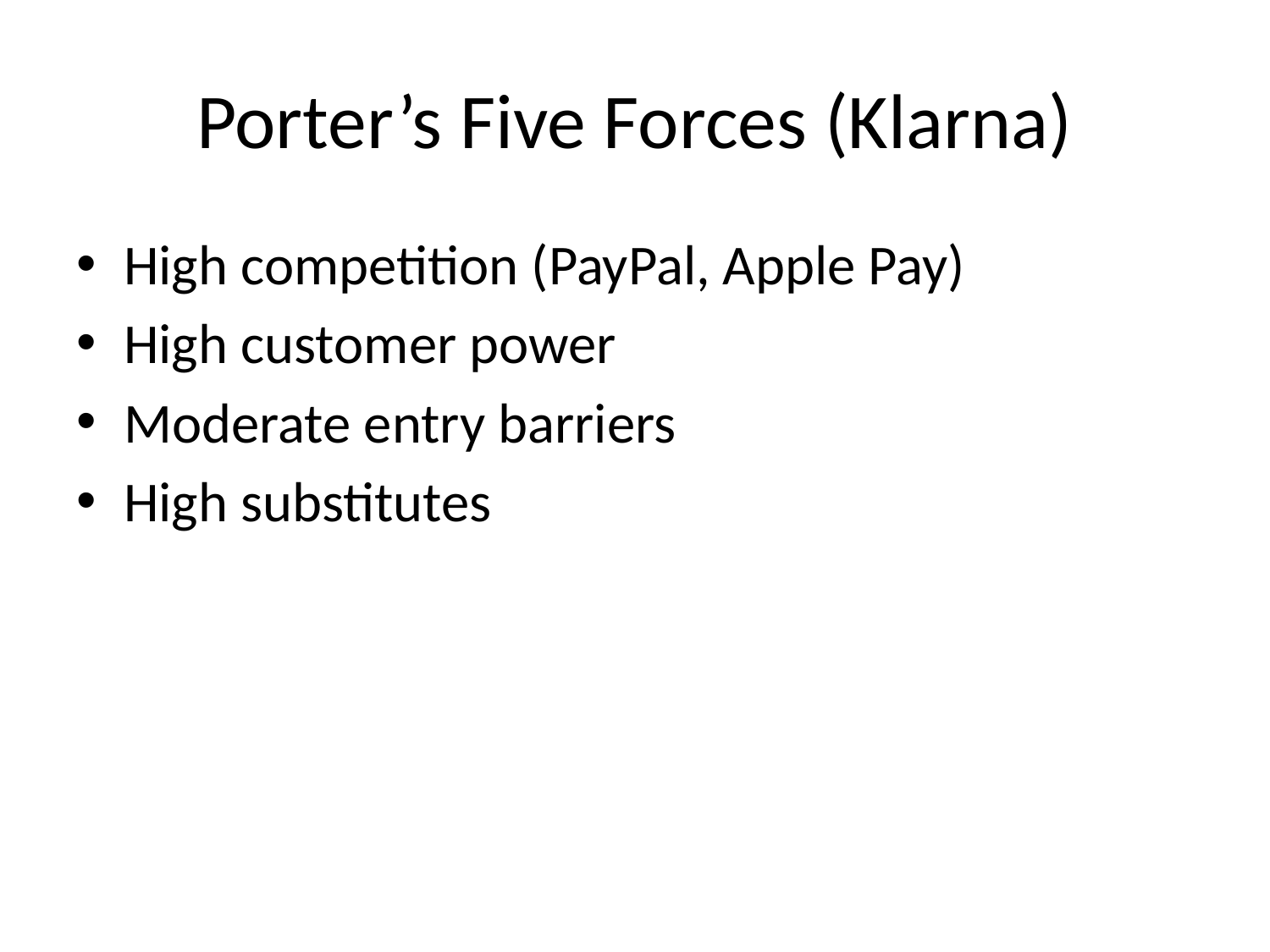

# Porter’s Five Forces (Klarna)
High competition (PayPal, Apple Pay)
High customer power
Moderate entry barriers
High substitutes